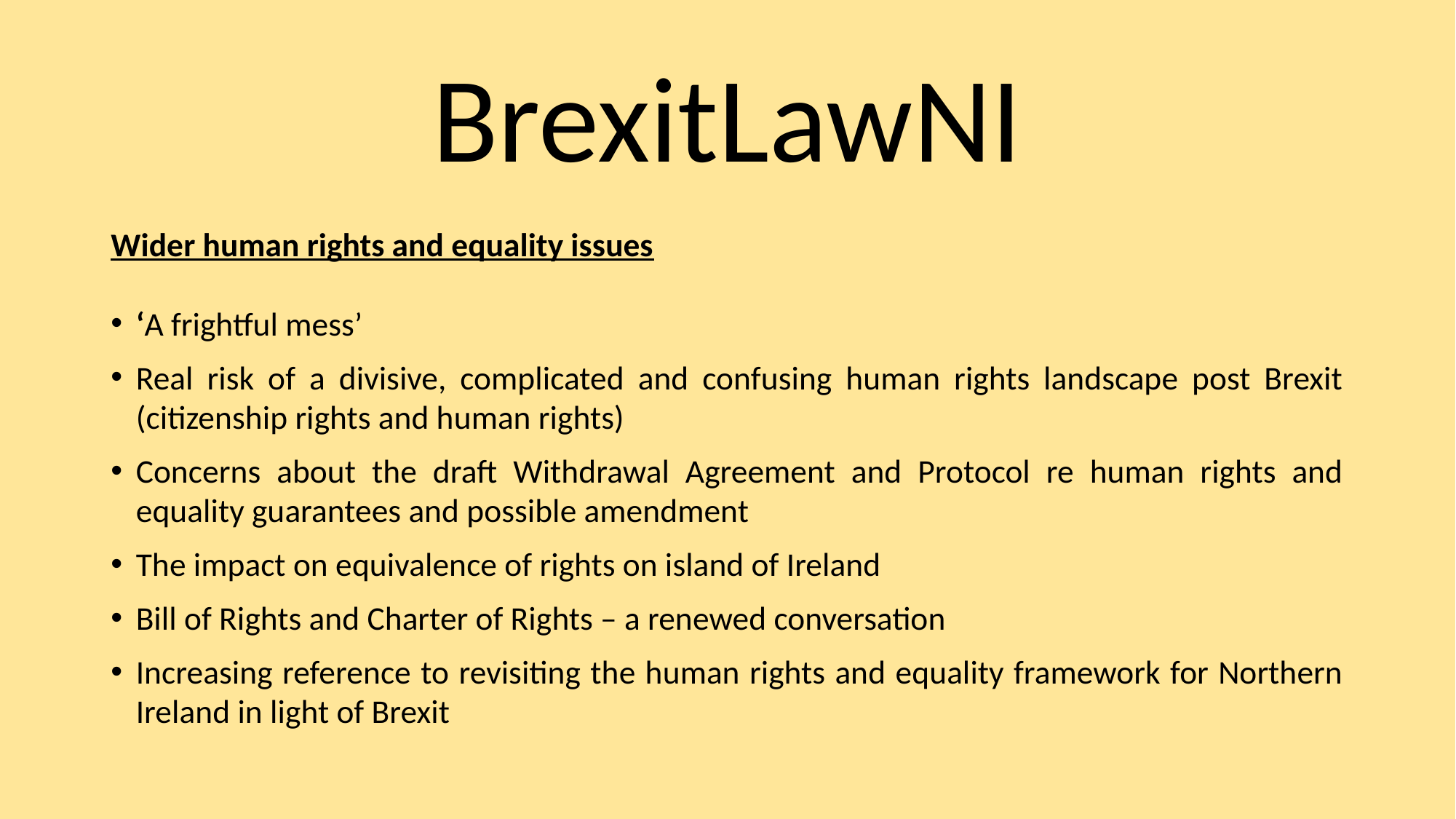

# BrexitLawNI
Wider human rights and equality issues

‘A frightful mess’
Real risk of a divisive, complicated and confusing human rights landscape post Brexit (citizenship rights and human rights)
Concerns about the draft Withdrawal Agreement and Protocol re human rights and equality guarantees and possible amendment
The impact on equivalence of rights on island of Ireland
Bill of Rights and Charter of Rights – a renewed conversation
Increasing reference to revisiting the human rights and equality framework for Northern Ireland in light of Brexit